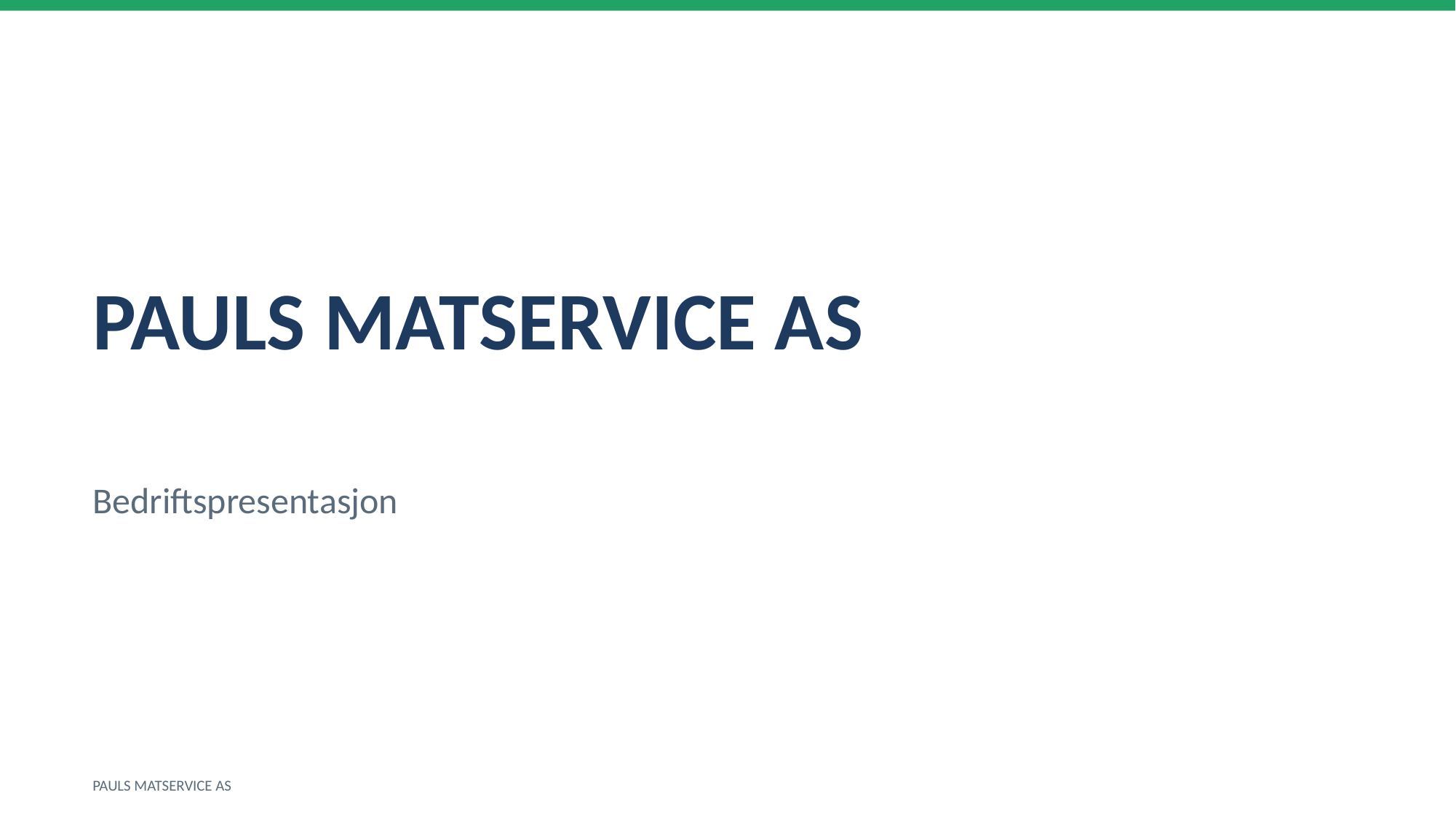

PAULS MATSERVICE AS
Bedriftspresentasjon
PAULS MATSERVICE AS